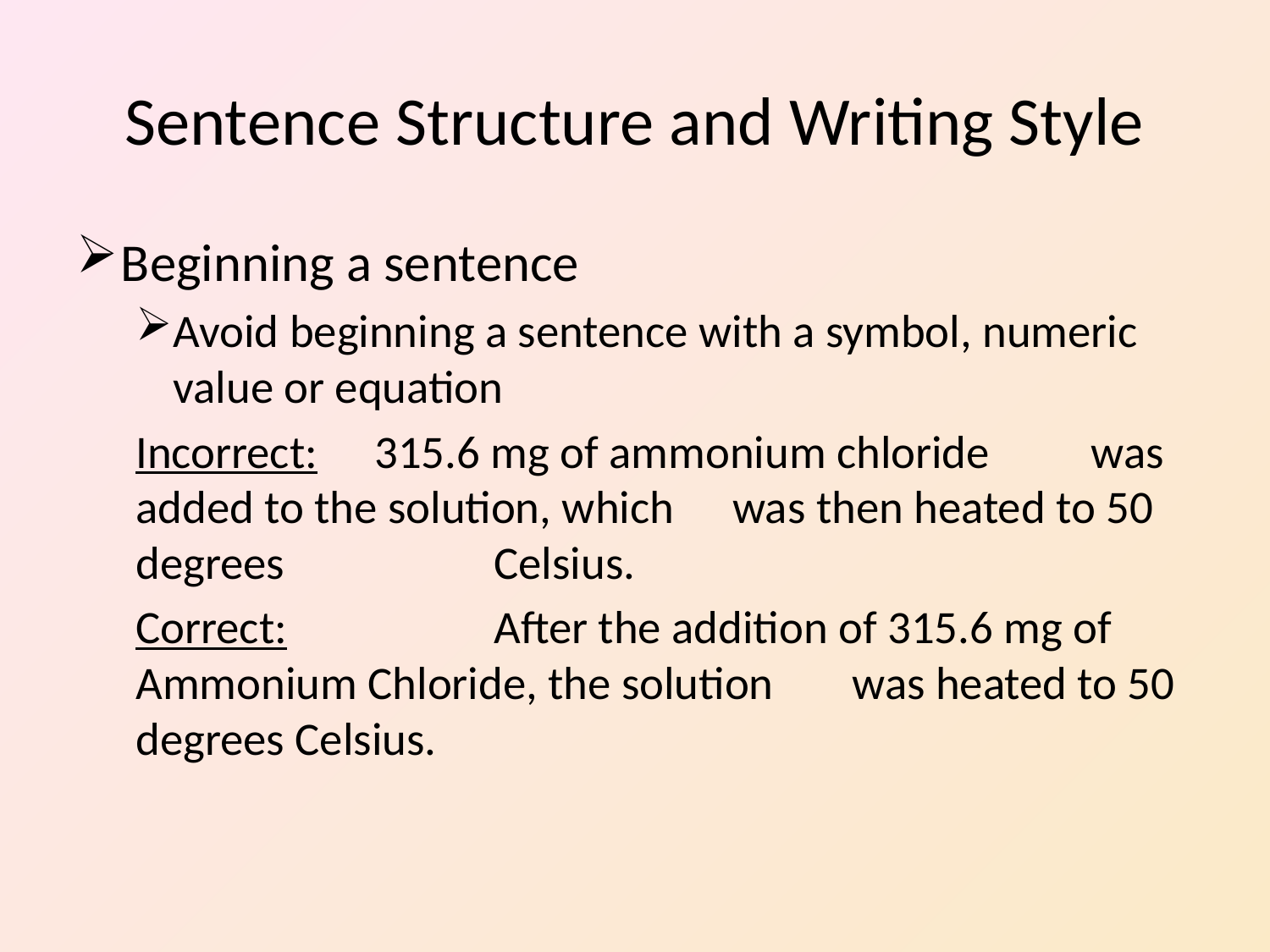

# Sentence Structure and Writing Style
Beginning a sentence
Avoid beginning a sentence with a symbol, numeric value or equation
Incorrect:	315.6 mg of ammonium chloride 			was added to the solution, which 			was then heated to 50 degrees 				Celsius.
Correct:		After the addition of 315.6 mg of 			Ammonium Chloride, the solution 			was heated to 50 degrees Celsius.